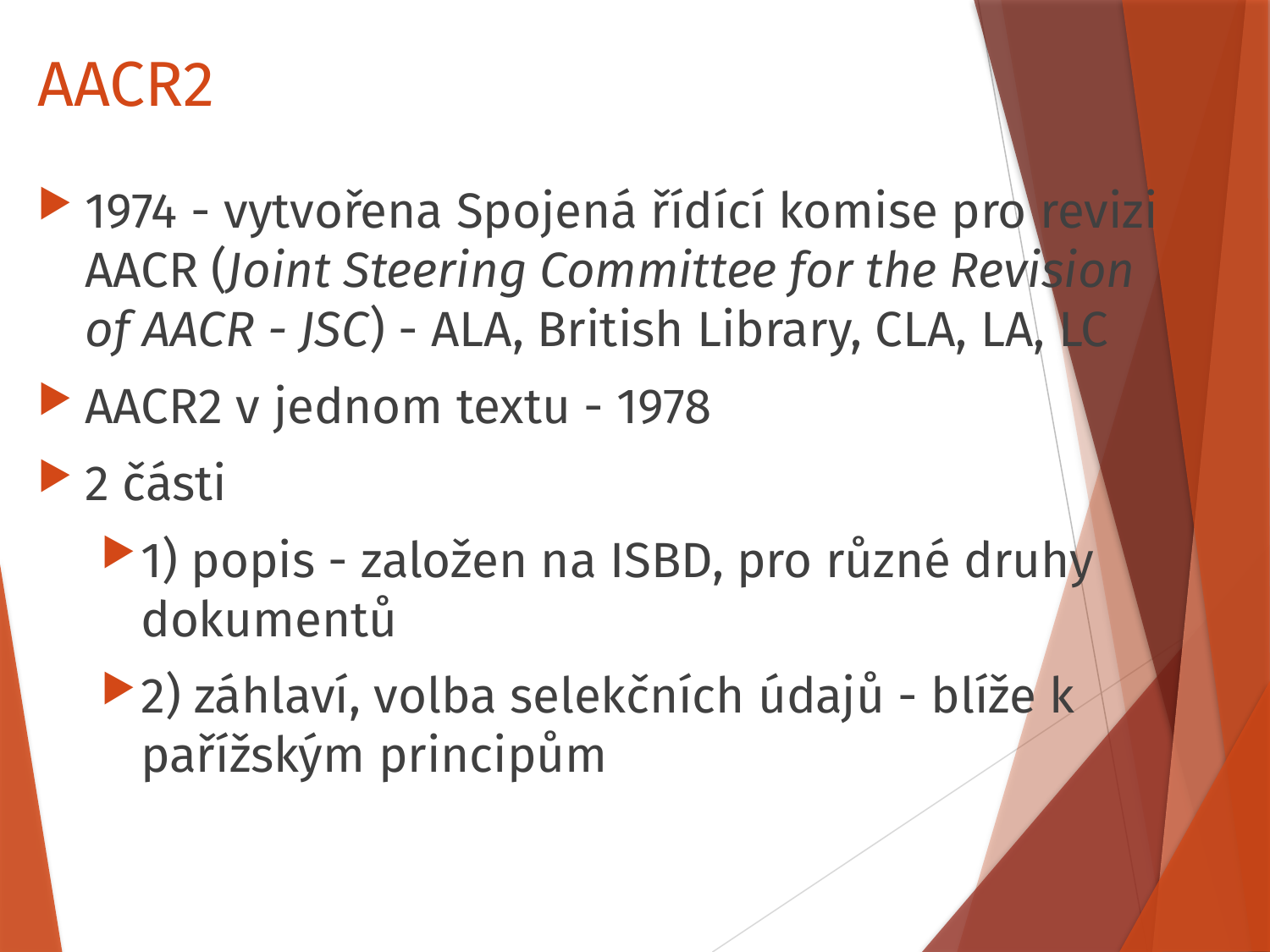

# AACR2
1974 - vytvořena Spojená řídící komise pro revizi AACR (Joint Steering Committee for the Revision of AACR - JSC) - ALA, British Library, CLA, LA, LC
AACR2 v jednom textu - 1978
2 části
1) popis - založen na ISBD, pro různé druhy dokumentů
2) záhlaví, volba selekčních údajů - blíže k pařížským principům